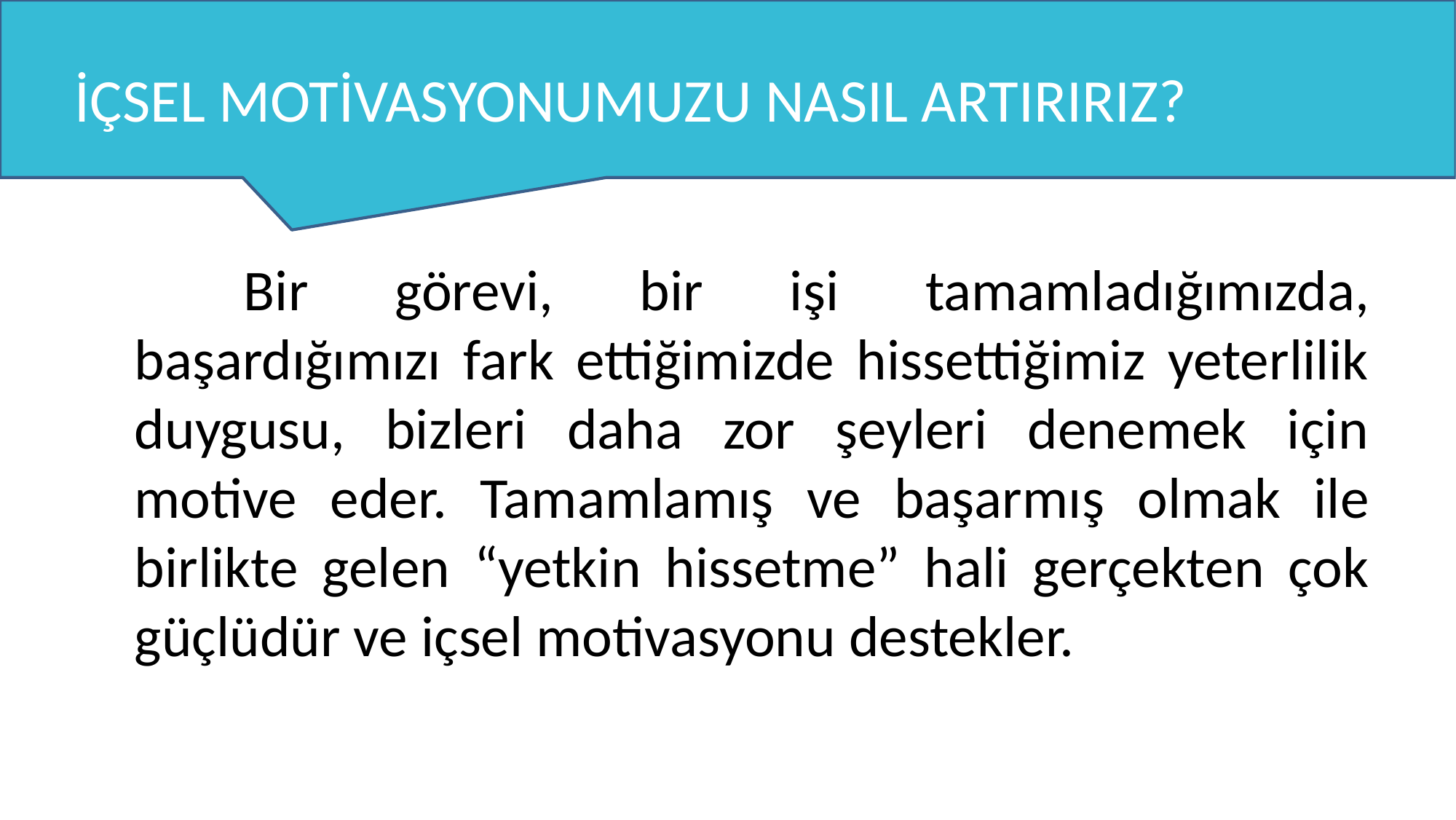

# İÇSEL MOTİVASYONUMUZU NASIL ARTIRIRIZ?
		Bir görevi, bir işi tamamladığımızda, başardığımızı fark ettiğimizde hissettiğimiz yeterlilik duygusu, bizleri daha zor şeyleri denemek için motive eder. Tamamlamış ve başarmış olmak ile birlikte gelen “yetkin hissetme” hali gerçekten çok güçlüdür ve içsel motivasyonu destekler.